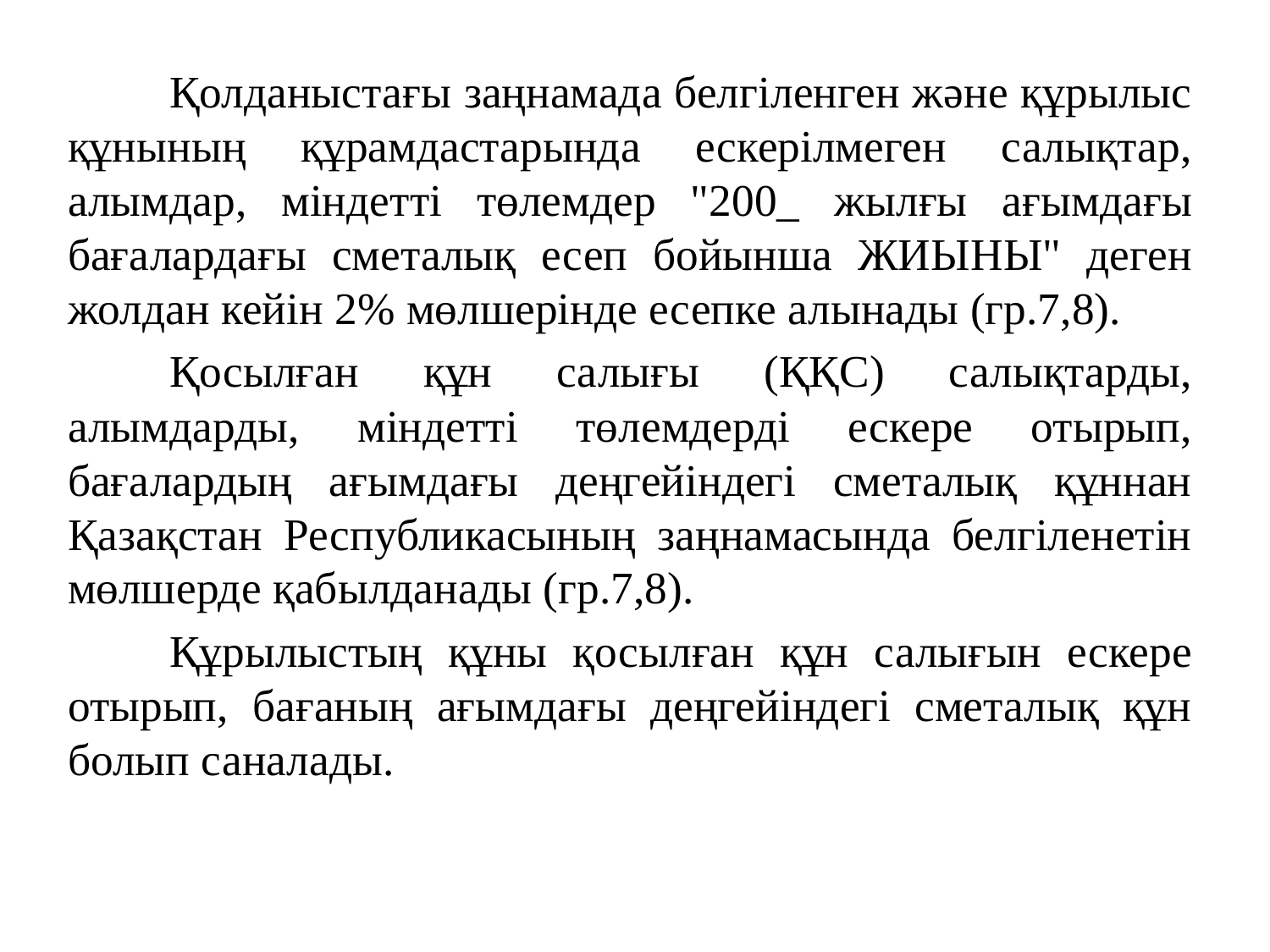

Қолданыстағы заңнамада белгіленген және құрылыс құнының құрамдастарында ескерілмеген салықтар, алымдар, міндетті төлемдер "200_ жылғы ағымдағы бағалардағы сметалық есеп бойынша ЖИЫНЫ" деген жолдан кейін 2% мөлшерінде есепке алынады (гр.7,8).
	Қосылған құн салығы (ҚҚС) салықтарды, алымдарды, міндетті төлемдерді ескере отырып, бағалардың ағымдағы деңгейіндегі сметалық құннан Қазақстан Республикасының заңнамасында белгіленетін мөлшерде қабылданады (гр.7,8).
	Құрылыстың құны қосылған құн салығын ескере отырып, бағаның ағымдағы деңгейіндегі сметалық құн болып саналады.